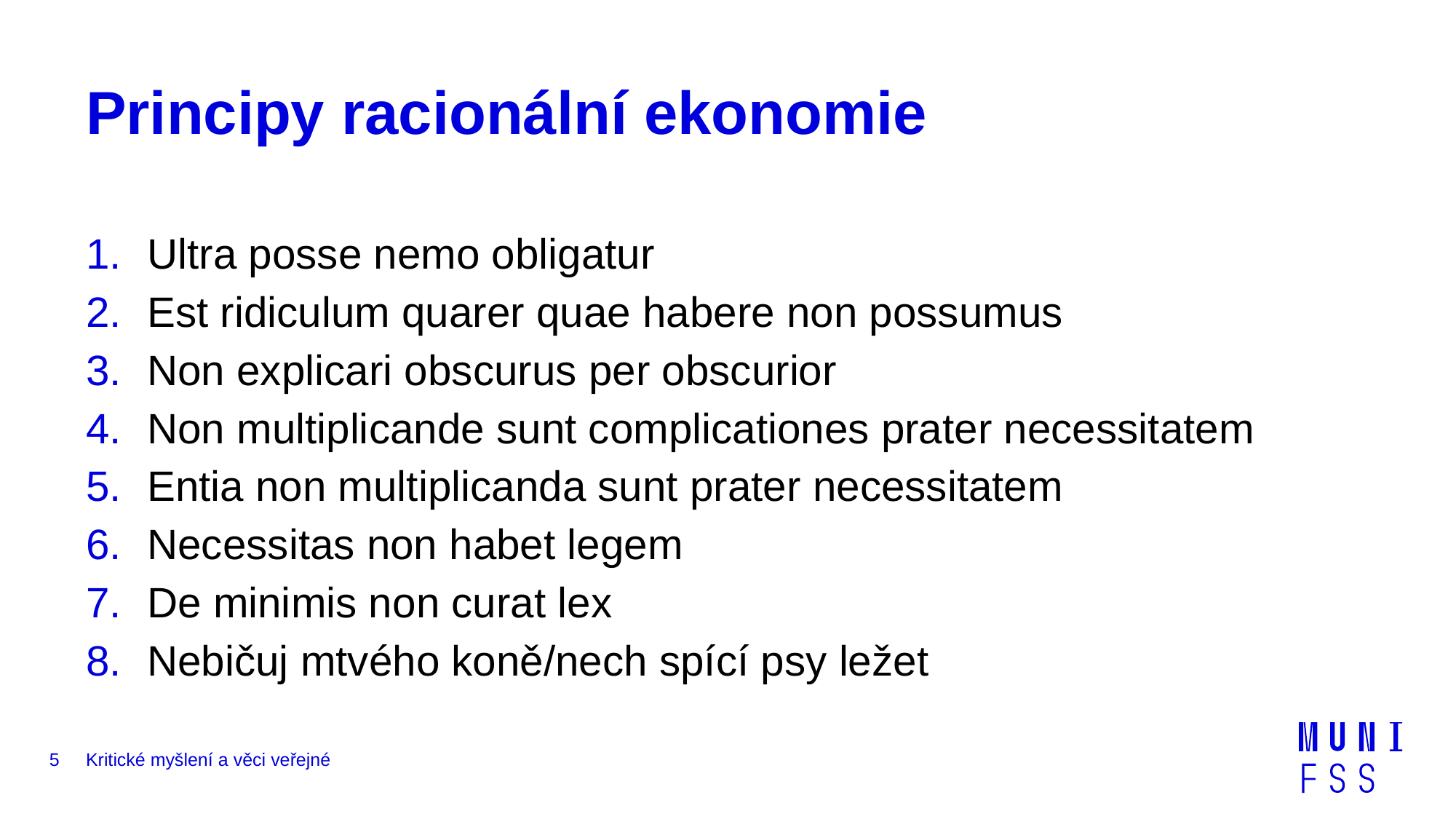

# Principy racionální ekonomie

Ultra posse nemo obligatur
Est ridiculum quarer quae habere non possumus
Non explicari obscurus per obscurior
Non multiplicande sunt complicationes prater necessitatem
Entia non multiplicanda sunt prater necessitatem
Necessitas non habet legem
De minimis non curat lex
Nebičuj mtvého koně/nech spící psy ležet
5
Kritické myšlení a věci veřejné